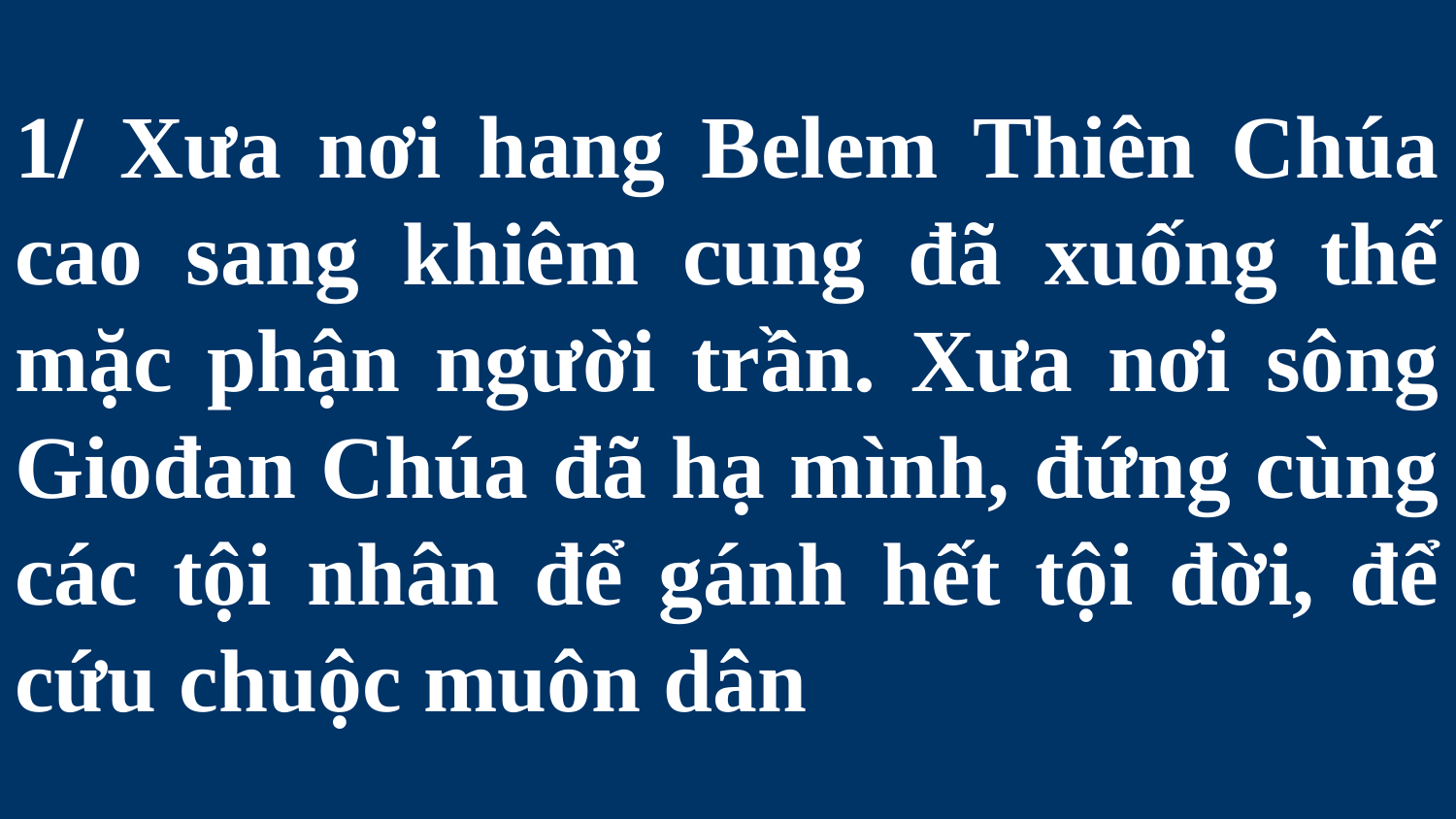

# 1/ Xưa nơi hang Belem Thiên Chúa cao sang khiêm cung đã xuống thế mặc phận người trần. Xưa nơi sông Giođan Chúa đã hạ mình, đứng cùng các tội nhân để gánh hết tội đời, để cứu chuộc muôn dân